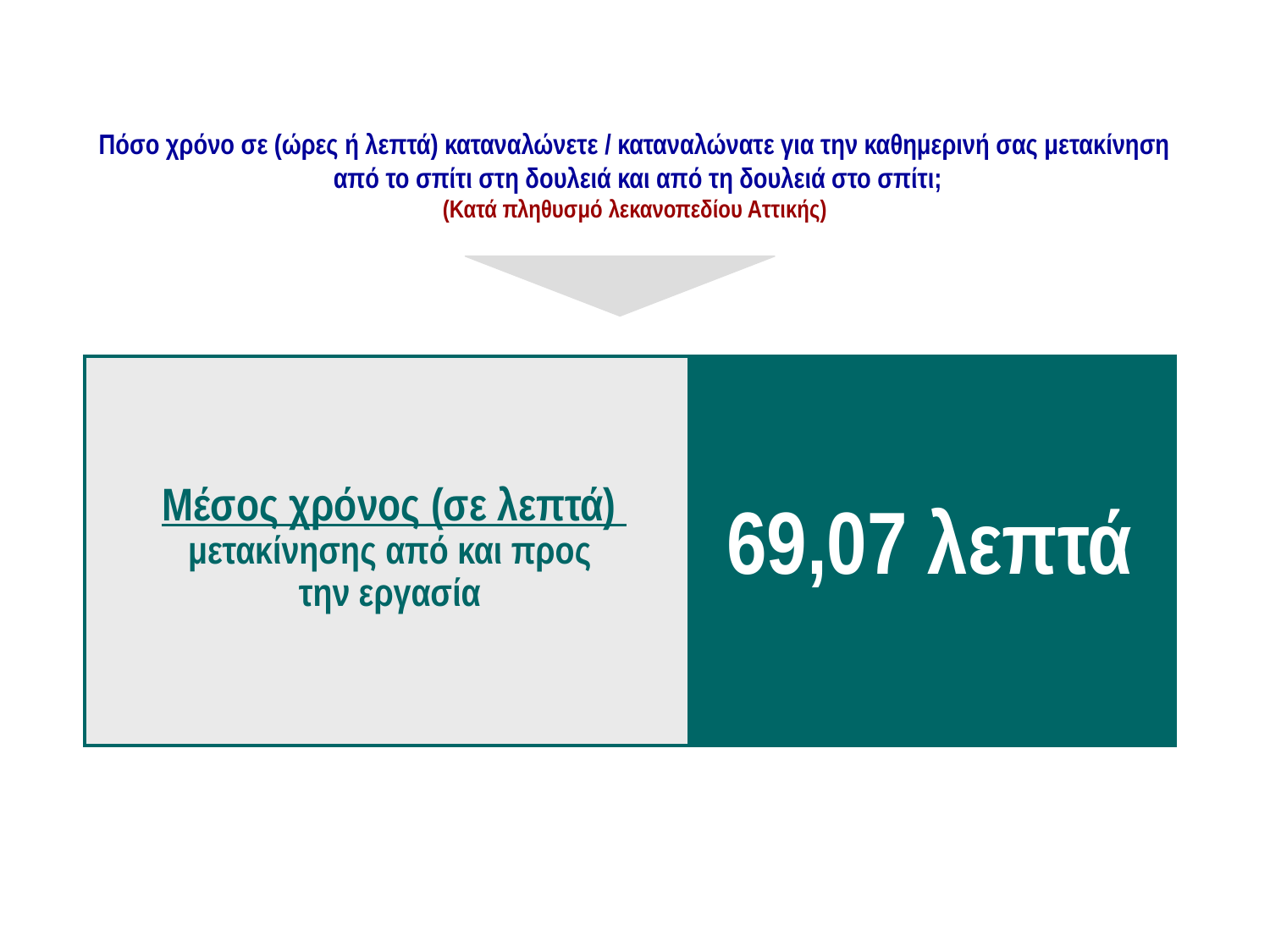

ΧΡΟΝΟΣ ΜΕΤΑΚΙΝΗΣΗΣ
Πόσο χρόνο σε (ώρες ή λεπτά) καταναλώνετε / καταναλώνατε για την καθημερινή σας μετακίνηση
 από το σπίτι στη δουλειά και από τη δουλειά στο σπίτι;
(Κατά πληθυσμό λεκανοπεδίου Αττικής)

| Μέσος χρόνος (σε λεπτά) μετακίνησης από και προς την εργασία | 69,07 λεπτά |
| --- | --- |